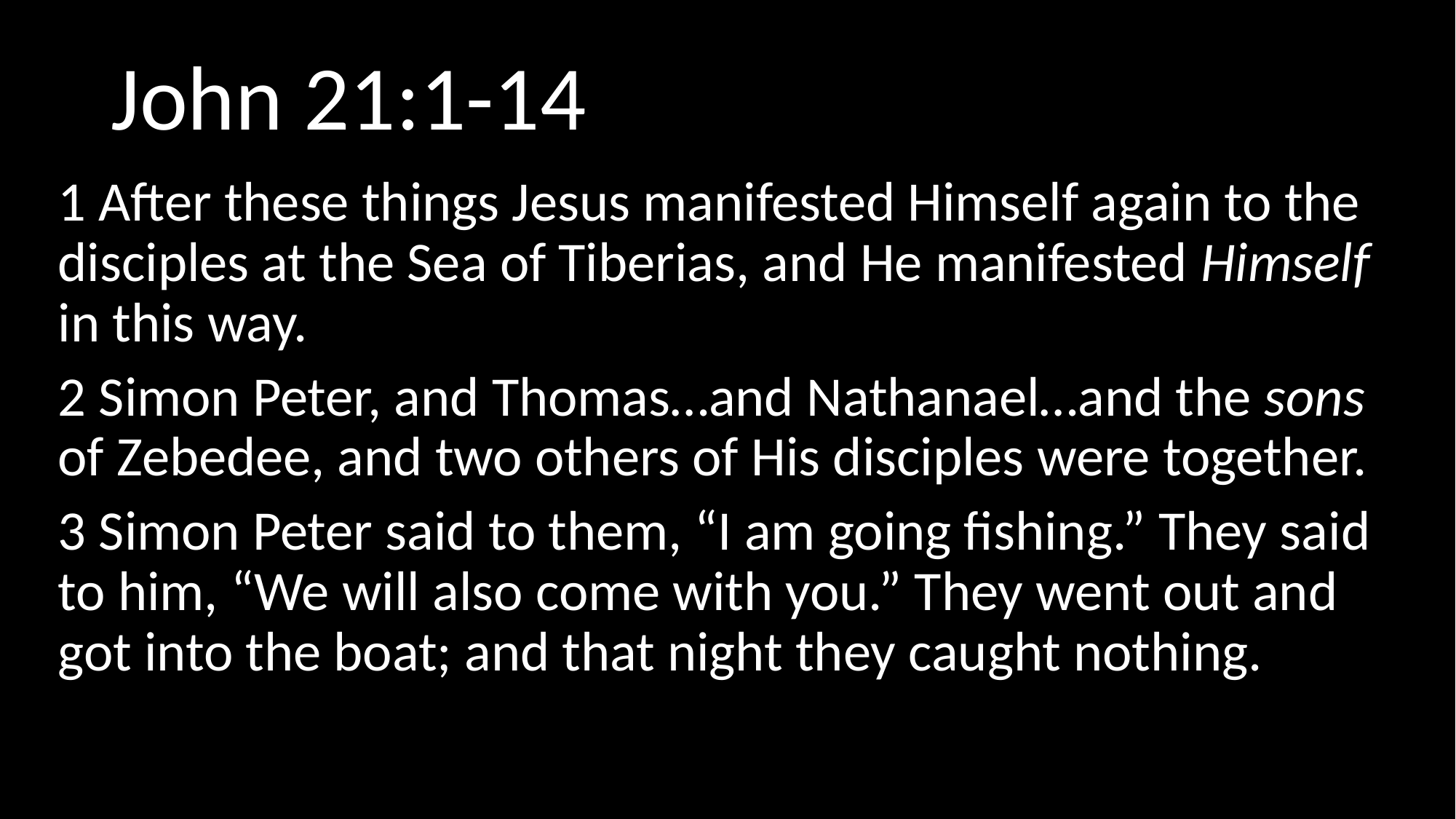

# John 21:1-14
1 After these things Jesus manifested Himself again to the disciples at the Sea of Tiberias, and He manifested Himself in this way.
2 Simon Peter, and Thomas…and Nathanael…and the sons of Zebedee, and two others of His disciples were together.
3 Simon Peter said to them, “I am going fishing.” They said to him, “We will also come with you.” They went out and got into the boat; and that night they caught nothing.